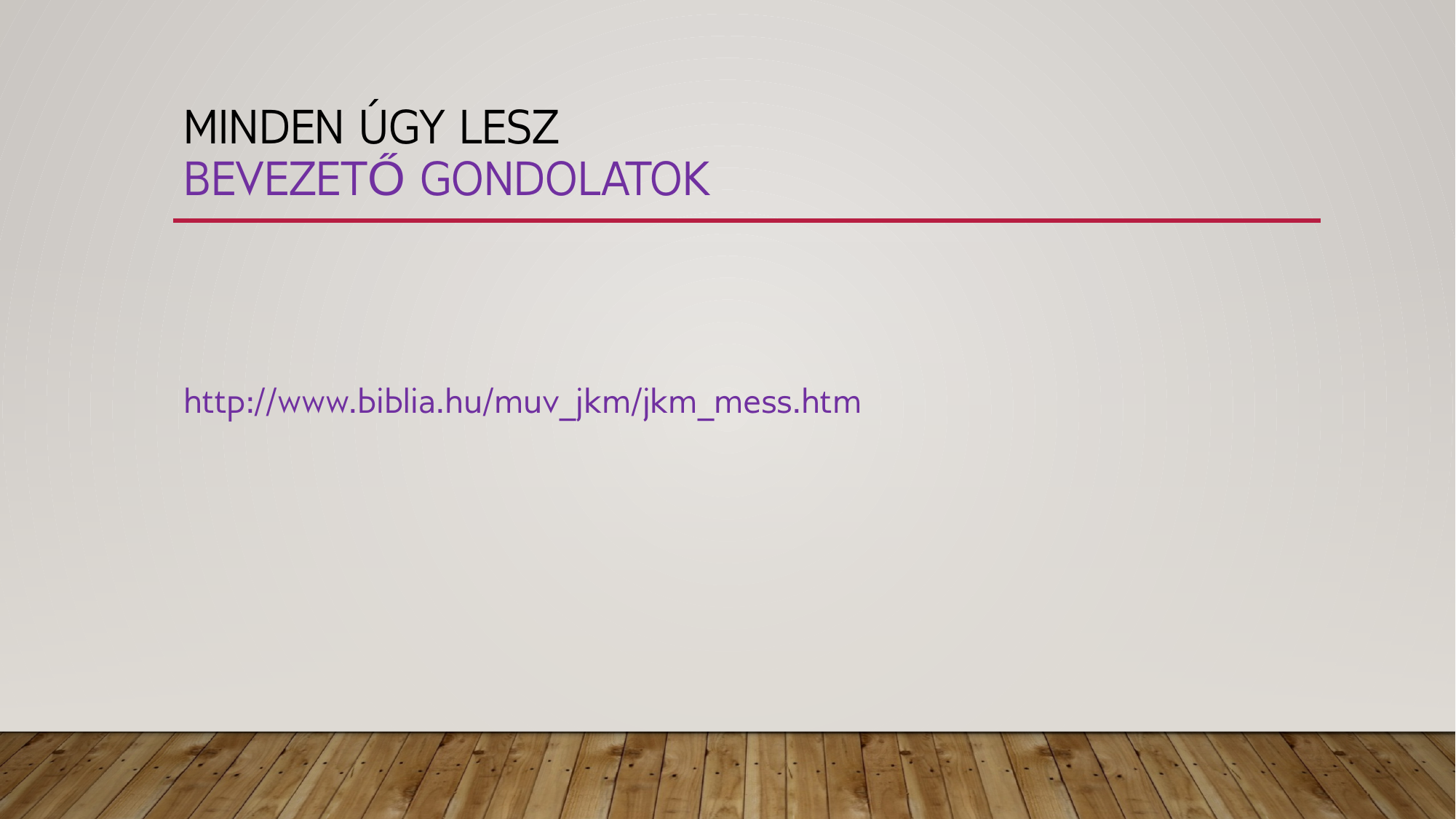

# Minden úgy lesz bevezető gondolatok

http://www.biblia.hu/muv_jkm/jkm_mess.htm